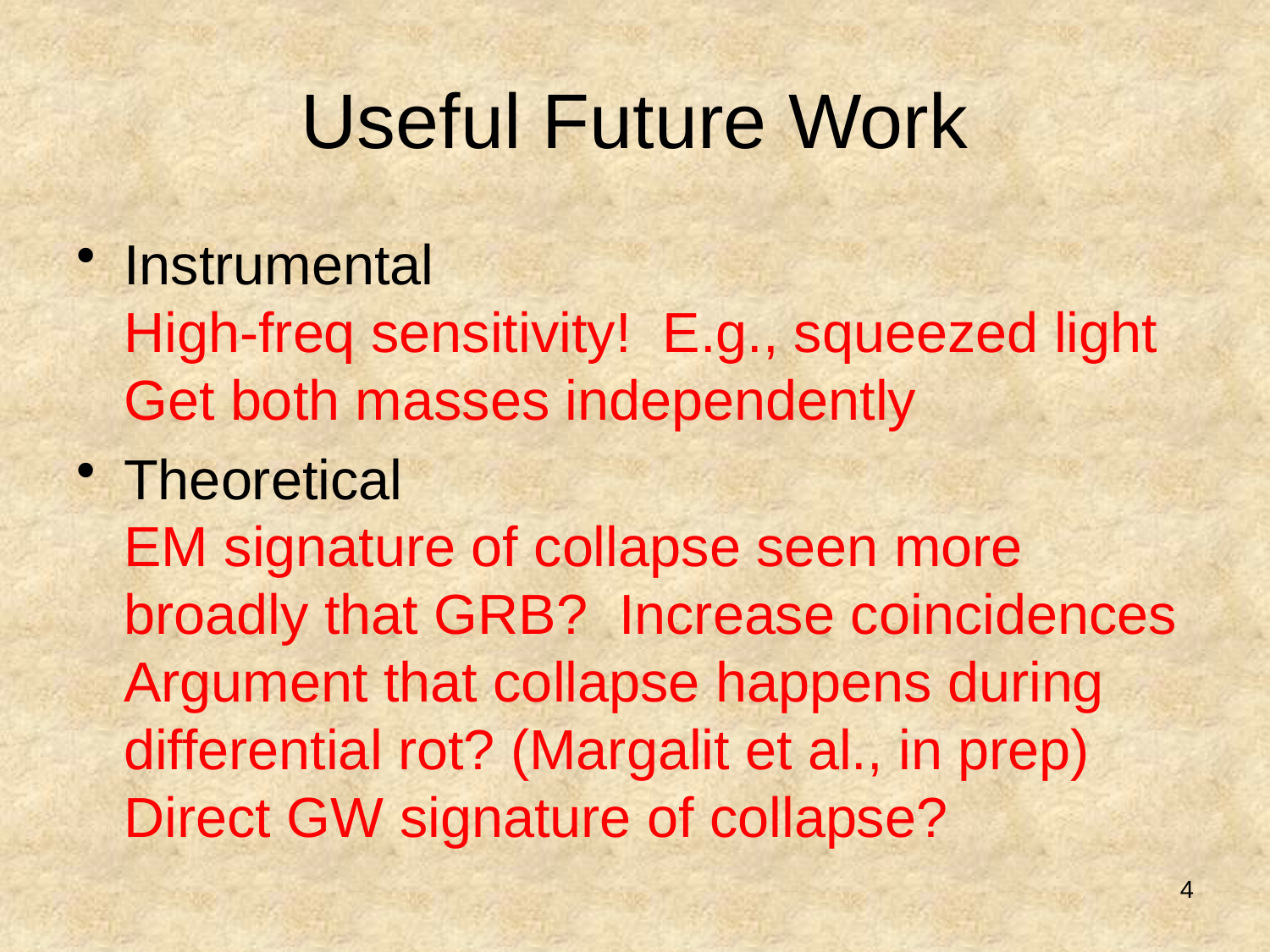

# Useful Future Work
Instrumental
High-freq sensitivity!  E.g., squeezed light
Get both masses independently
Theoretical
EM signature of collapse seen more broadly that GRB?  Increase coincidences
Argument that collapse happens during differential rot? (Margalit et al., in prep)
Direct GW signature of collapse?
4